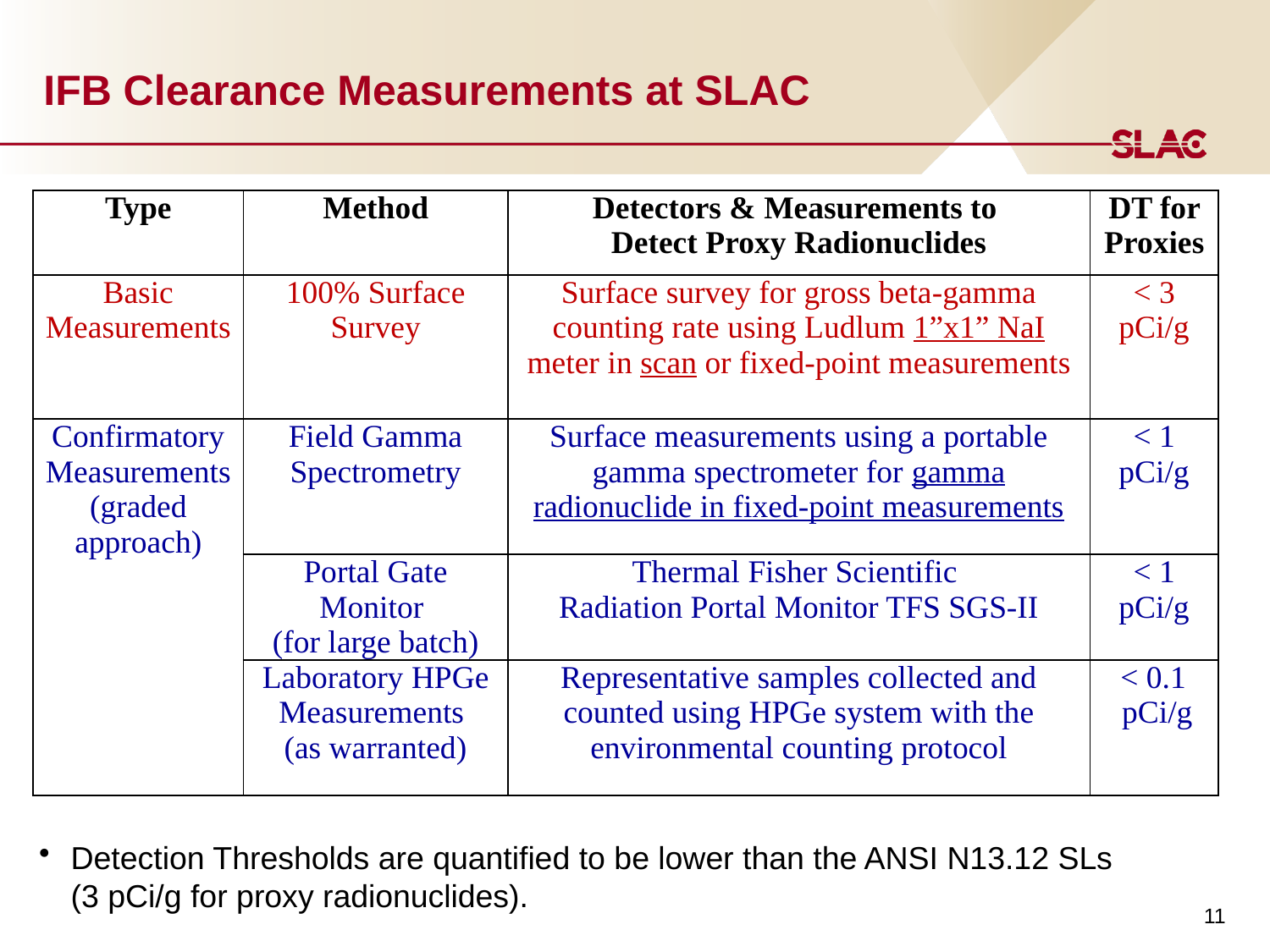

# IFB Clearance Measurements at SLAC
| Type | Method | Detectors & Measurements to Detect Proxy Radionuclides | DT for Proxies |
| --- | --- | --- | --- |
| Basic Measurements | 100% Surface Survey | Surface survey for gross beta-gamma counting rate using Ludlum 1”x1” NaI meter in scan or fixed-point measurements | < 3 pCi/g |
| Confirmatory Measurements (graded approach) | Field Gamma Spectrometry | Surface measurements using a portable gamma spectrometer for gamma radionuclide in fixed-point measurements | < 1 pCi/g |
|  | Portal Gate Monitor (for large batch) | Thermal Fisher Scientific Radiation Portal Monitor TFS SGS-II | < 1 pCi/g |
|  | Laboratory HPGe Measurements (as warranted) | Representative samples collected and counted using HPGe system with the environmental counting protocol | < 0.1 pCi/g |
Detection Thresholds are quantified to be lower than the ANSI N13.12 SLs (3 pCi/g for proxy radionuclides).
11